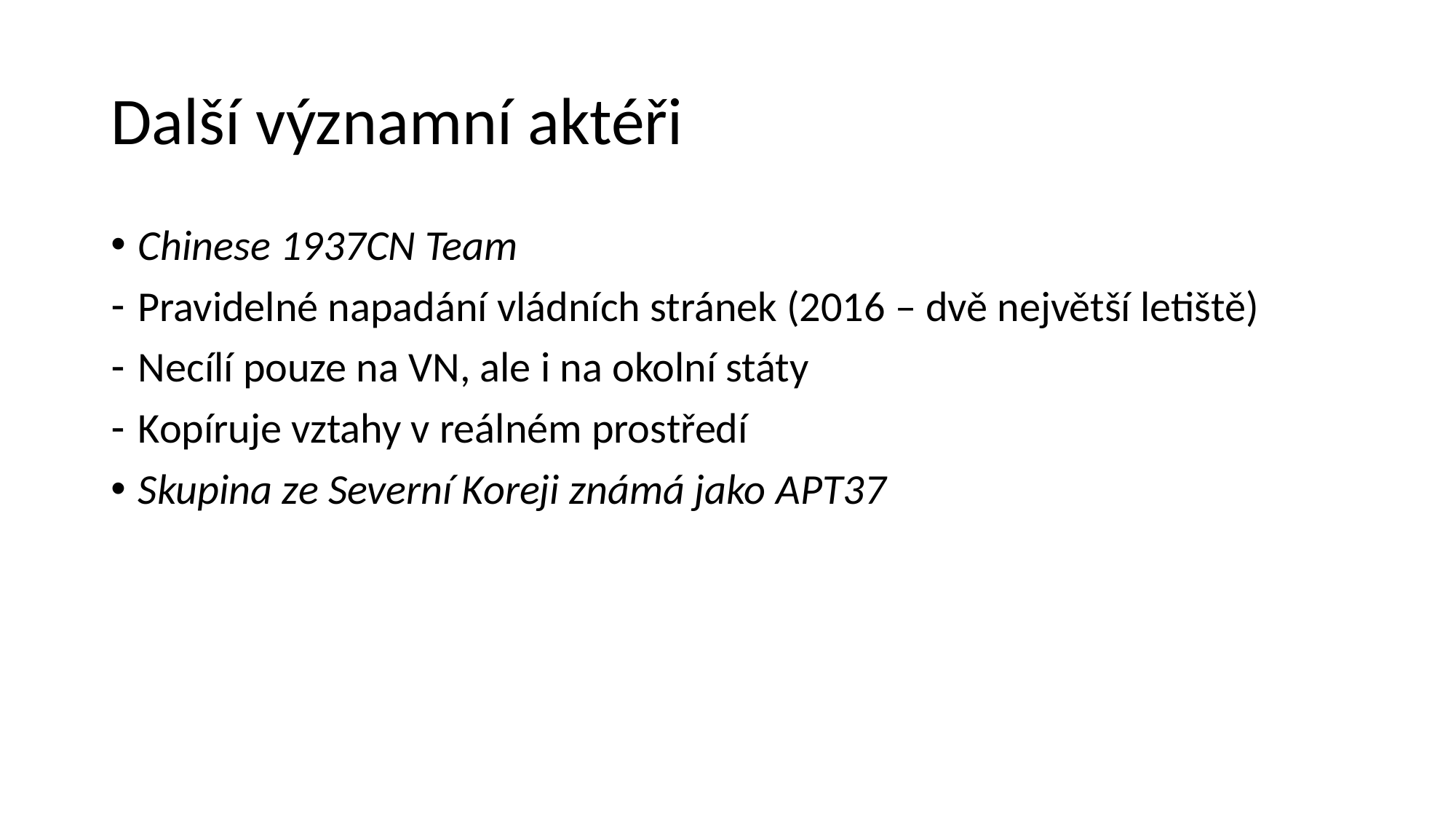

# Další významní aktéři
Chinese 1937CN Team
Pravidelné napadání vládních stránek (2016 – dvě největší letiště)
Necílí pouze na VN, ale i na okolní státy
Kopíruje vztahy v reálném prostředí
Skupina ze Severní Koreji známá jako APT37